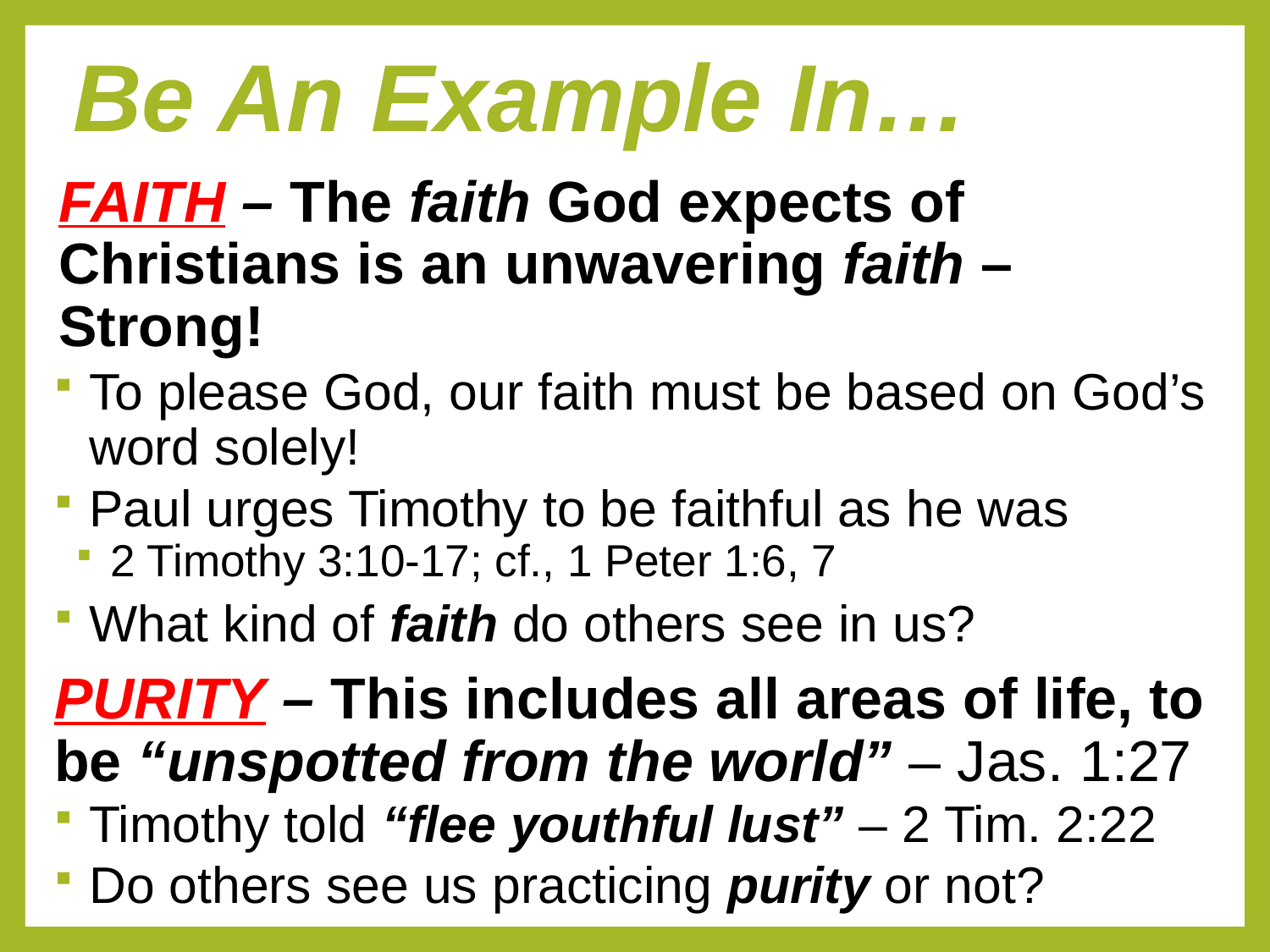

# Be An Example In…
FAITH – The faith God expects of Christians is an unwavering faith – Strong!
To please God, our faith must be based on God’s word solely!
Paul urges Timothy to be faithful as he was
2 Timothy 3:10-17; cf., 1 Peter 1:6, 7
What kind of faith do others see in us?
PURITY – This includes all areas of life, to be “unspotted from the world” – Jas. 1:27
Timothy told “flee youthful lust” – 2 Tim. 2:22
Do others see us practicing purity or not?